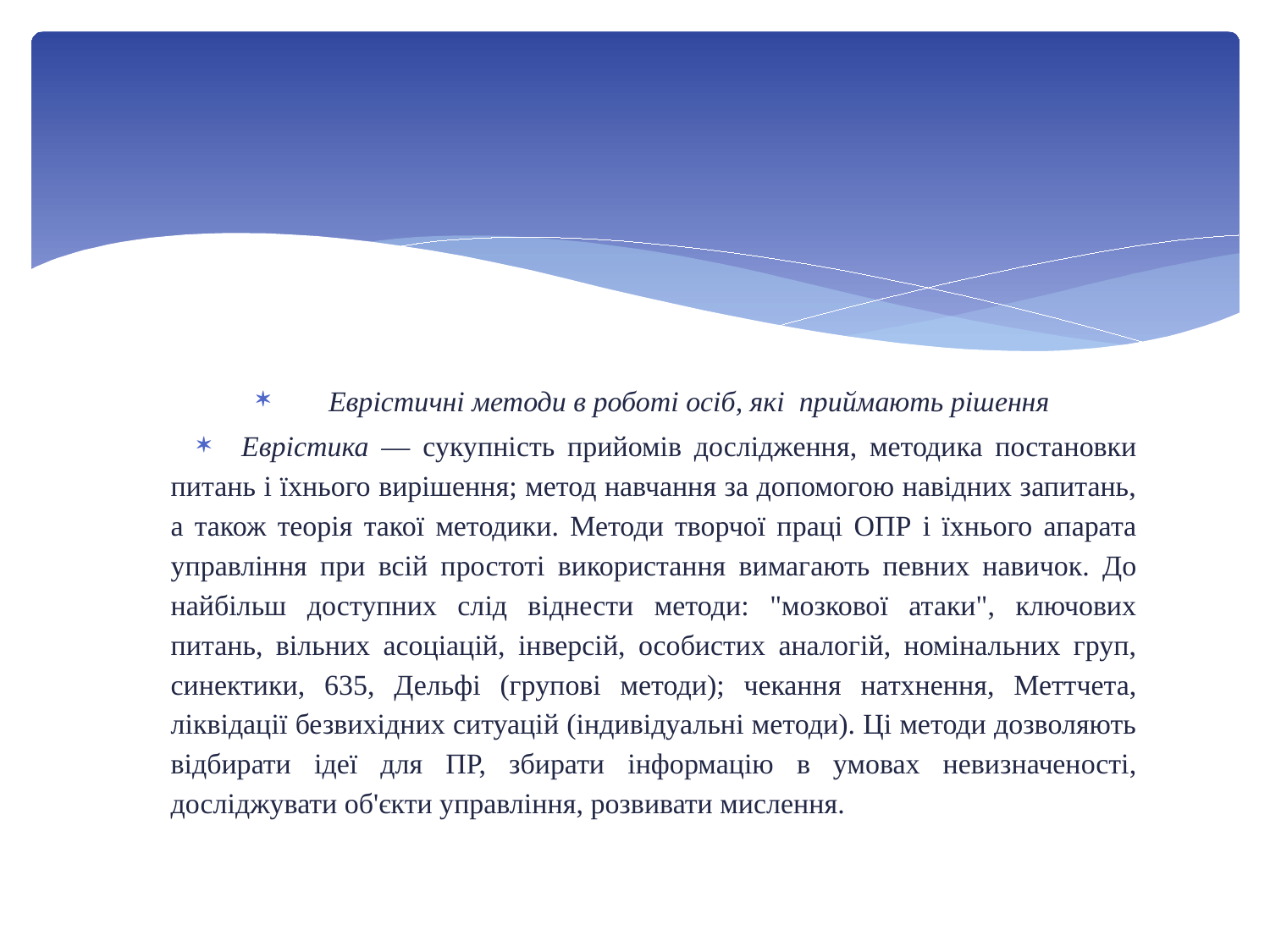

#
Еврістичні методи в роботі осіб, які  приймають рішення
Еврістика — сукупність прийомів дослідження, методика постановки питань і їхнього вирішення; метод навчання за допомогою навідних запитань, а також теорія такої методики. Методи творчої праці ОПР і їхнього апарата управління при всій простоті використання вимагають певних навичок. До найбільш доступних слід віднести методи: "мозкової атаки", ключових питань, вільних асоціацій, інверсій, особистих аналогій, номінальних груп, синектики, 635, Дельфі (групові методи); чекання натхнення, Меттчета, ліквідації безвихідних ситуацій (індивідуальні методи). Ці методи дозволяють відбирати ідеї для ПР, збирати інформацію в умовах невизначеності, досліджувати об'єкти управління, розвивати мислення.